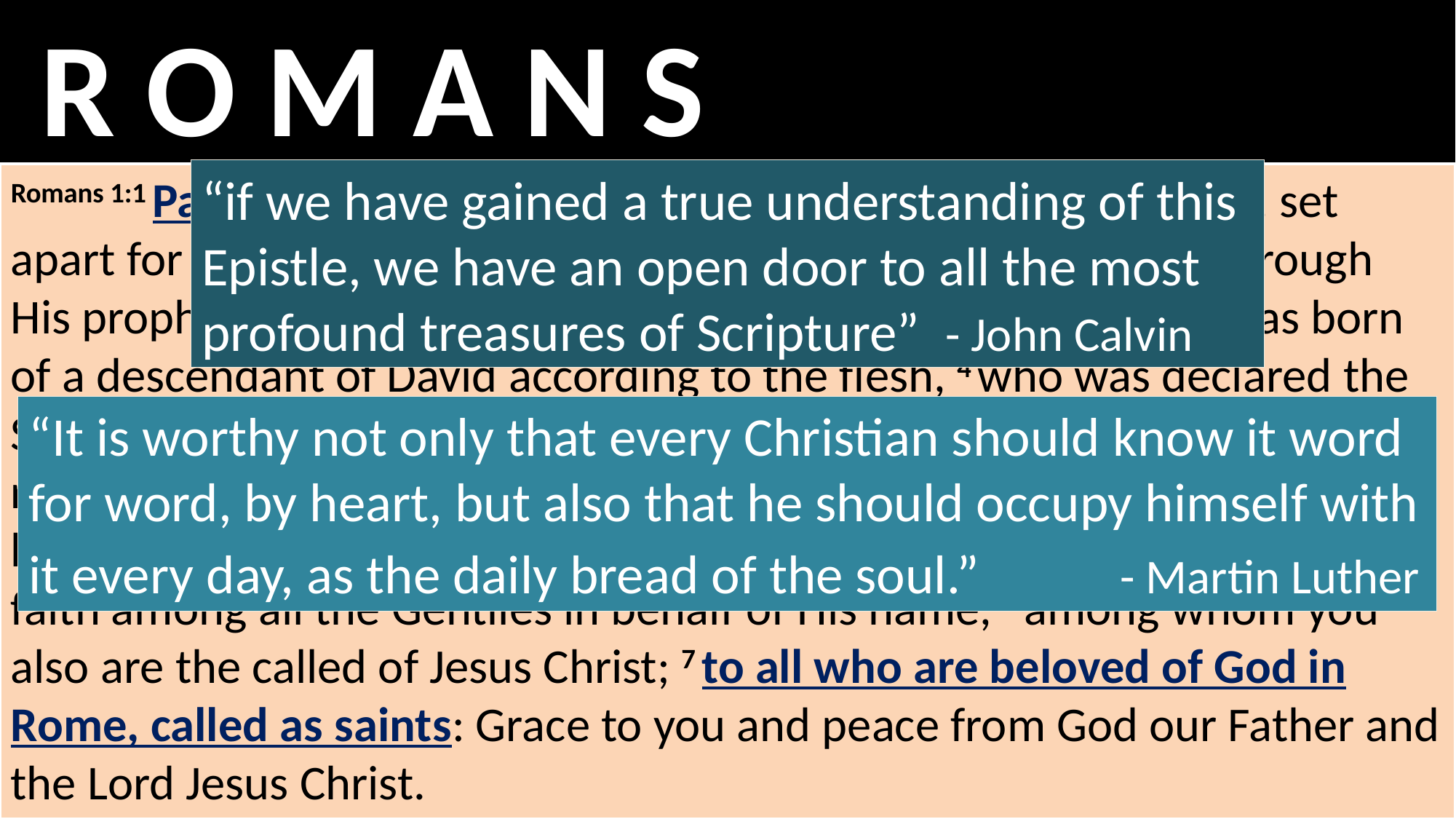

R O M A N S
“if we have gained a true understanding of this Epistle, we have an open door to all the most profound treasures of Scripture”  - John Calvin
Romans 1:1 Paul, a bond-servant of Christ Jesus, called as an apostle, set apart for the gospel of God, 2 which He promised beforehand through His prophets in the holy Scriptures, 3 concerning His Son, who was born  of a descendant of David according to the flesh, 4 who was declared the Son of God with power according to the Spirit of holiness by the resurrection from the dead, Jesus Christ our Lord, 5 through whom we have received grace and apostleship to bring about the obedience of faith among all the Gentiles in behalf of His name, 6 among whom you also are the called of Jesus Christ; 7 to all who are beloved of God in Rome, called as saints: Grace to you and peace from God our Father and the Lord Jesus Christ.
“It is worthy not only that every Christian should know it word for word, by heart, but also that he should occupy himself with it every day, as the daily bread of the soul.”		- Martin Luther